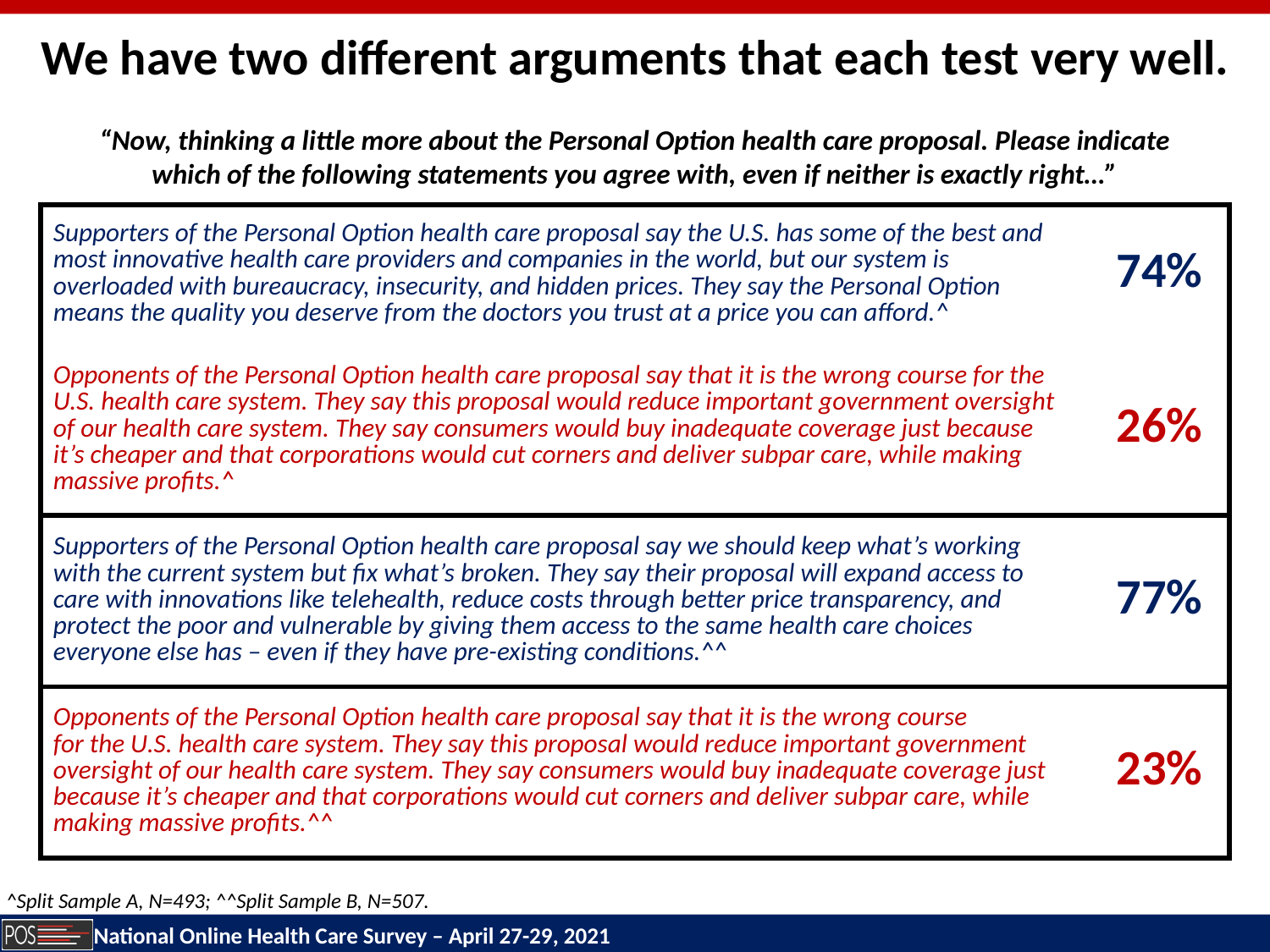

We have two different arguments that each test very well.
“Now, thinking a little more about the Personal Option health care proposal. Please indicate
which of the following statements you agree with, even if neither is exactly right…”
| Supporters of the Personal Option health care proposal say the U.S. has some of the best and most innovative health care providers and companies in the world, but our system is overloaded with bureaucracy, insecurity, and hidden prices. They say the Personal Option means the quality you deserve from the doctors you trust at a price you can afford.^ | 74% |
| --- | --- |
| Opponents of the Personal Option health care proposal say that it is the wrong course for the U.S. health care system. They say this proposal would reduce important government oversight of our health care system. They say consumers would buy inadequate coverage just because it’s cheaper and that corporations would cut corners and deliver subpar care, while making massive profits.^ | 26% |
| Supporters of the Personal Option health care proposal say we should keep what’s working with the current system but fix what’s broken. They say their proposal will expand access to care with innovations like telehealth, reduce costs through better price transparency, and protect the poor and vulnerable by giving them access to the same health care choices everyone else has – even if they have pre-existing conditions.^^ | 77% |
| Opponents of the Personal Option health care proposal say that it is the wrong course for the U.S. health care system. They say this proposal would reduce important government oversight of our health care system. They say consumers would buy inadequate coverage just because it’s cheaper and that corporations would cut corners and deliver subpar care, while making massive profits.^^ | 23% |
^Split Sample A, N=493; ^^Split Sample B, N=507.